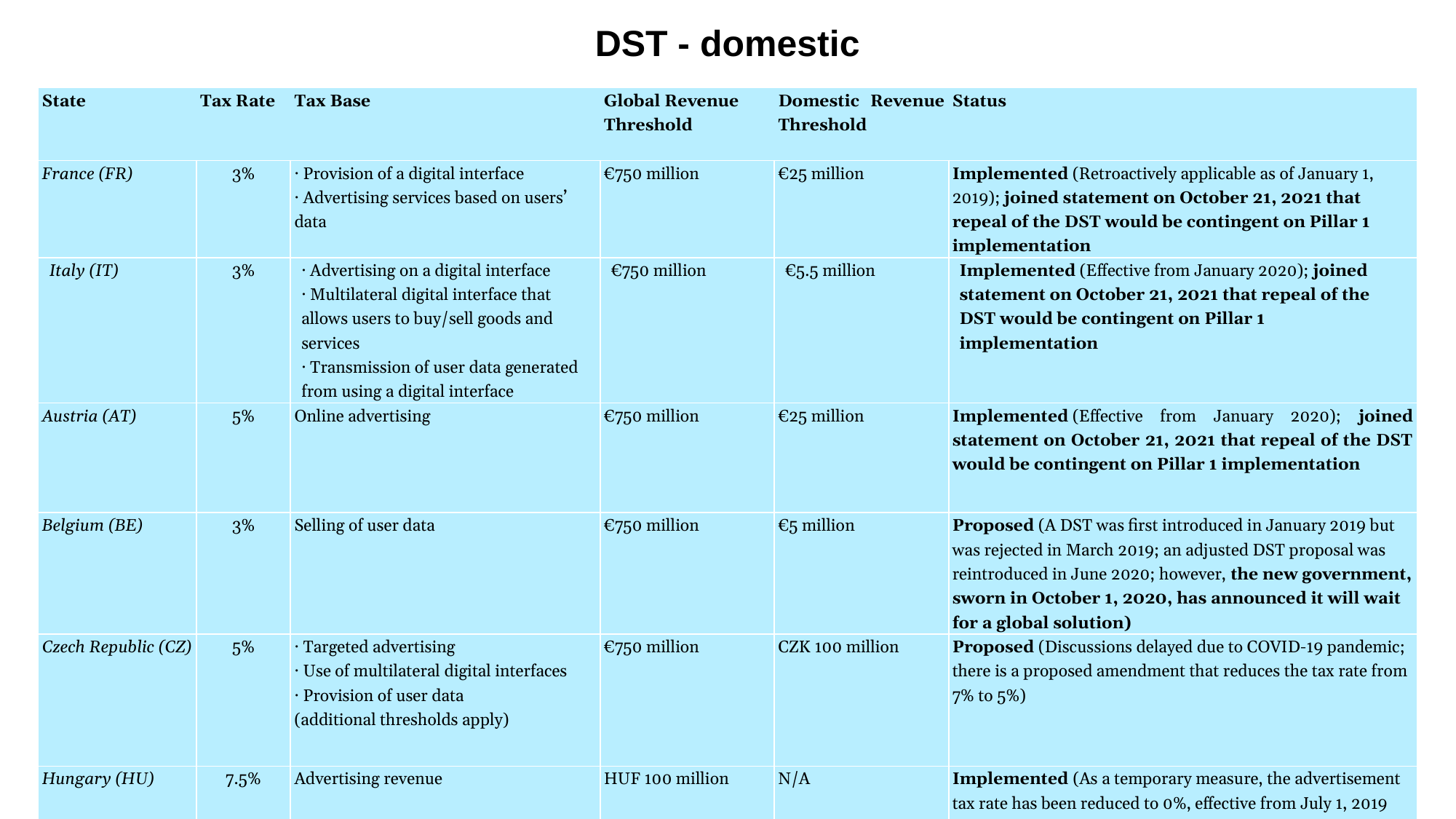

DST - domestic
| State | Tax Rate | Tax Base | Global Revenue Threshold | Domestic Revenue Threshold | Status |
| --- | --- | --- | --- | --- | --- |
| France (FR) | 3% | · Provision of a digital interface · Advertising services based on users’ data | €750 million | €25 million | Implemented (Retroactively applicable as of January 1, 2019); joined statement on October 21, 2021 that repeal of the DST would be contingent on Pillar 1 implementation |
| Italy (IT) | 3% | · Advertising on a digital interface · Multilateral digital interface that allows users to buy/sell goods and services · Transmission of user data generated from using a digital interface | €750 million | €5.5 million | Implemented (Effective from January 2020); joined statement on October 21, 2021 that repeal of the DST would be contingent on Pillar 1 implementation |
| Austria (AT) | 5% | Online advertising | €750 million | €25 million | Implemented (Effective from January 2020); joined statement on October 21, 2021 that repeal of the DST would be contingent on Pillar 1 implementation |
| Belgium (BE) | 3% | Selling of user data | €750 million | €5 million | Proposed (A DST was first introduced in January 2019 but was rejected in March 2019; an adjusted DST proposal was reintroduced in June 2020; however, the new government, sworn in October 1, 2020, has announced it will wait for a global solution) |
| Czech Republic (CZ) | 5% | · Targeted advertising · Use of multilateral digital interfaces · Provision of user data (additional thresholds apply) | €750 million | CZK 100 million | Proposed (Discussions delayed due to COVID-19 pandemic; there is a proposed amendment that reduces the tax rate from 7% to 5%) |
| Hungary (HU) | 7.5% | Advertising revenue | HUF 100 million | N/A | Implemented (As a temporary measure, the advertisement tax rate has been reduced to 0%, effective from July 1, 2019 through December 31, 2022) |
France
Italy
5